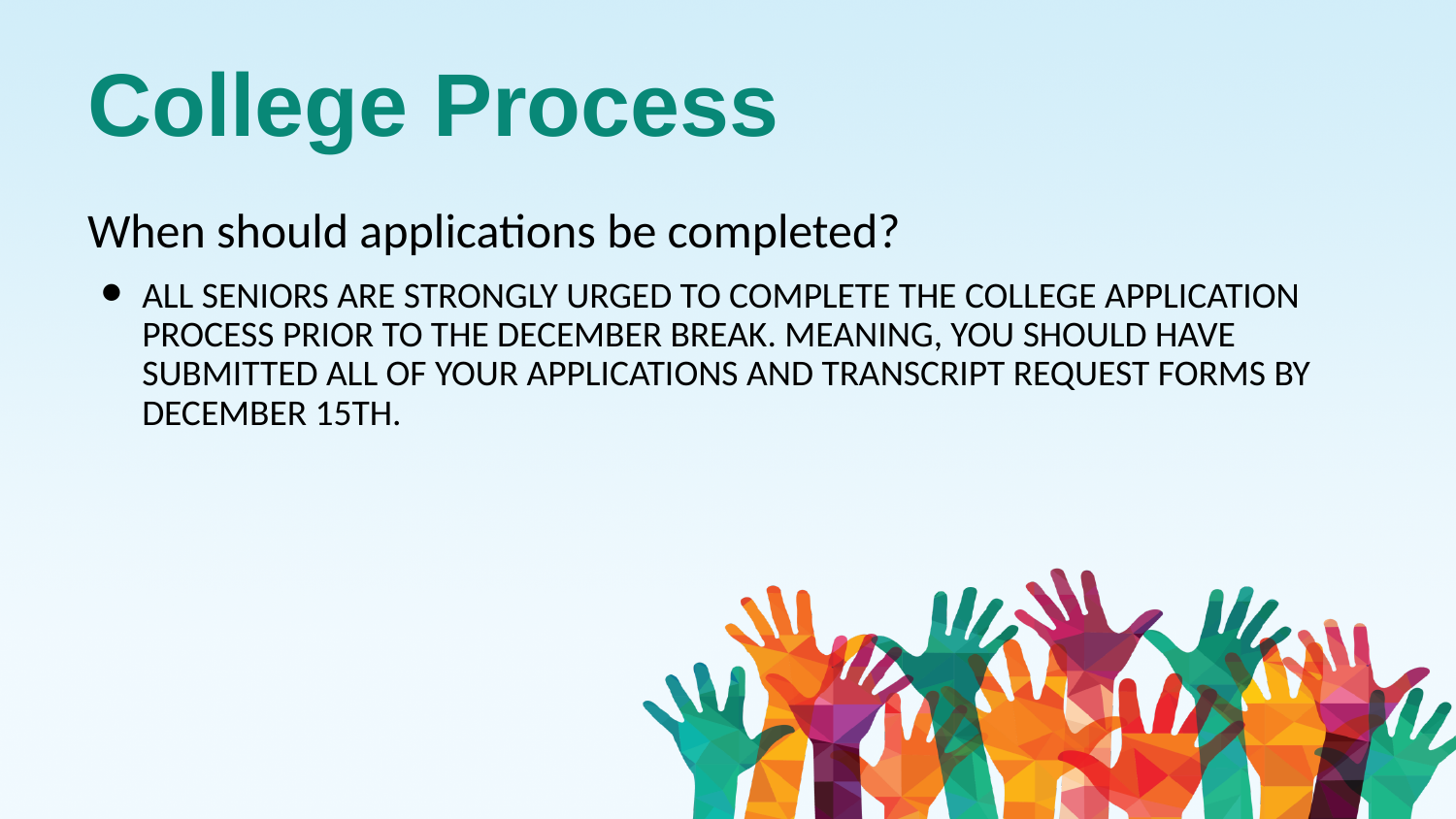

# College Process
When should applications be completed?
ALL SENIORS ARE STRONGLY URGED TO COMPLETE THE COLLEGE APPLICATION PROCESS PRIOR TO THE DECEMBER BREAK. MEANING, YOU SHOULD HAVE SUBMITTED ALL OF YOUR APPLICATIONS AND TRANSCRIPT REQUEST FORMS BY DECEMBER 15TH.